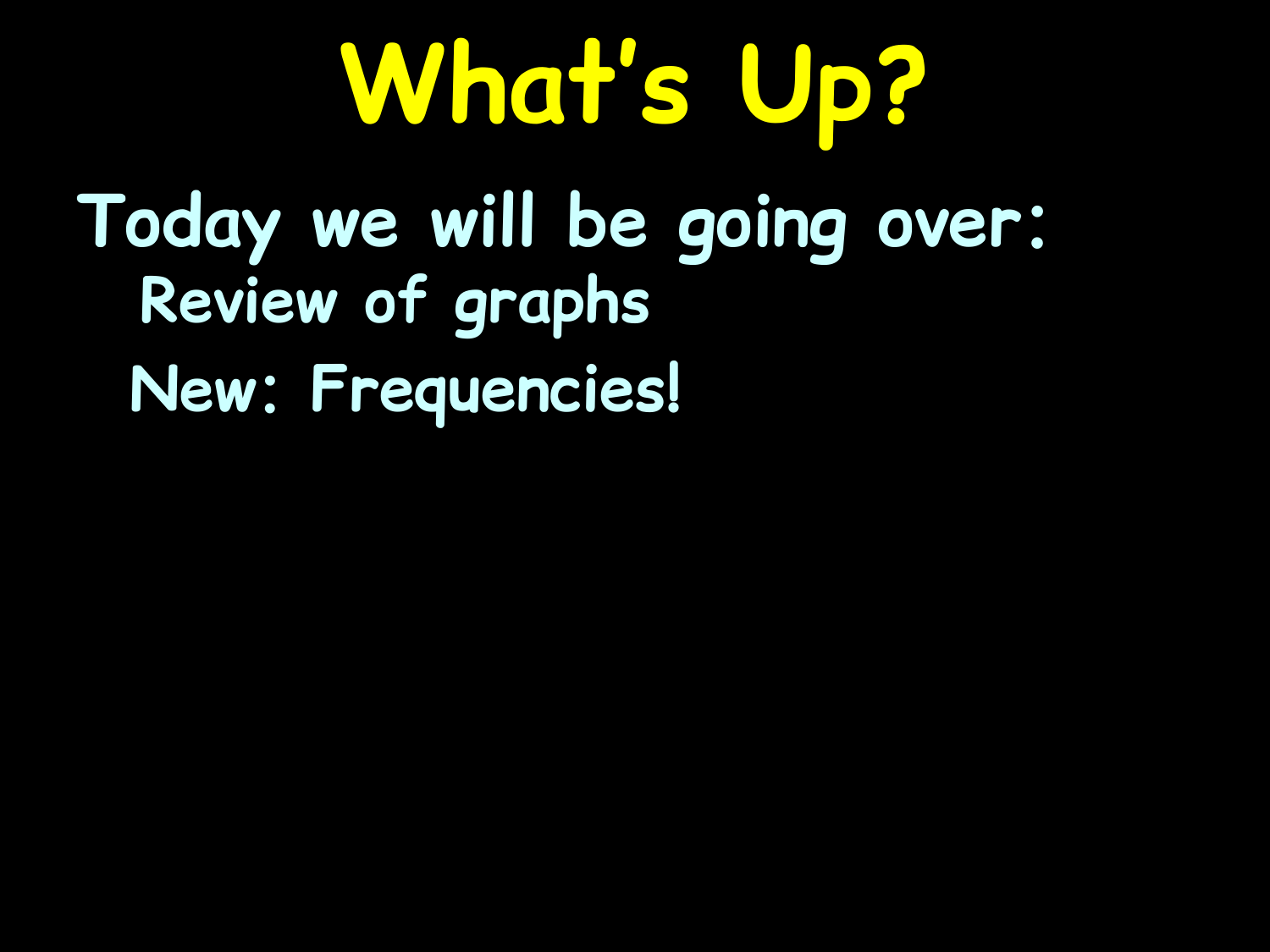

# What’s Up?
Today we will be going over:
Review of graphs
  New: Frequencies!